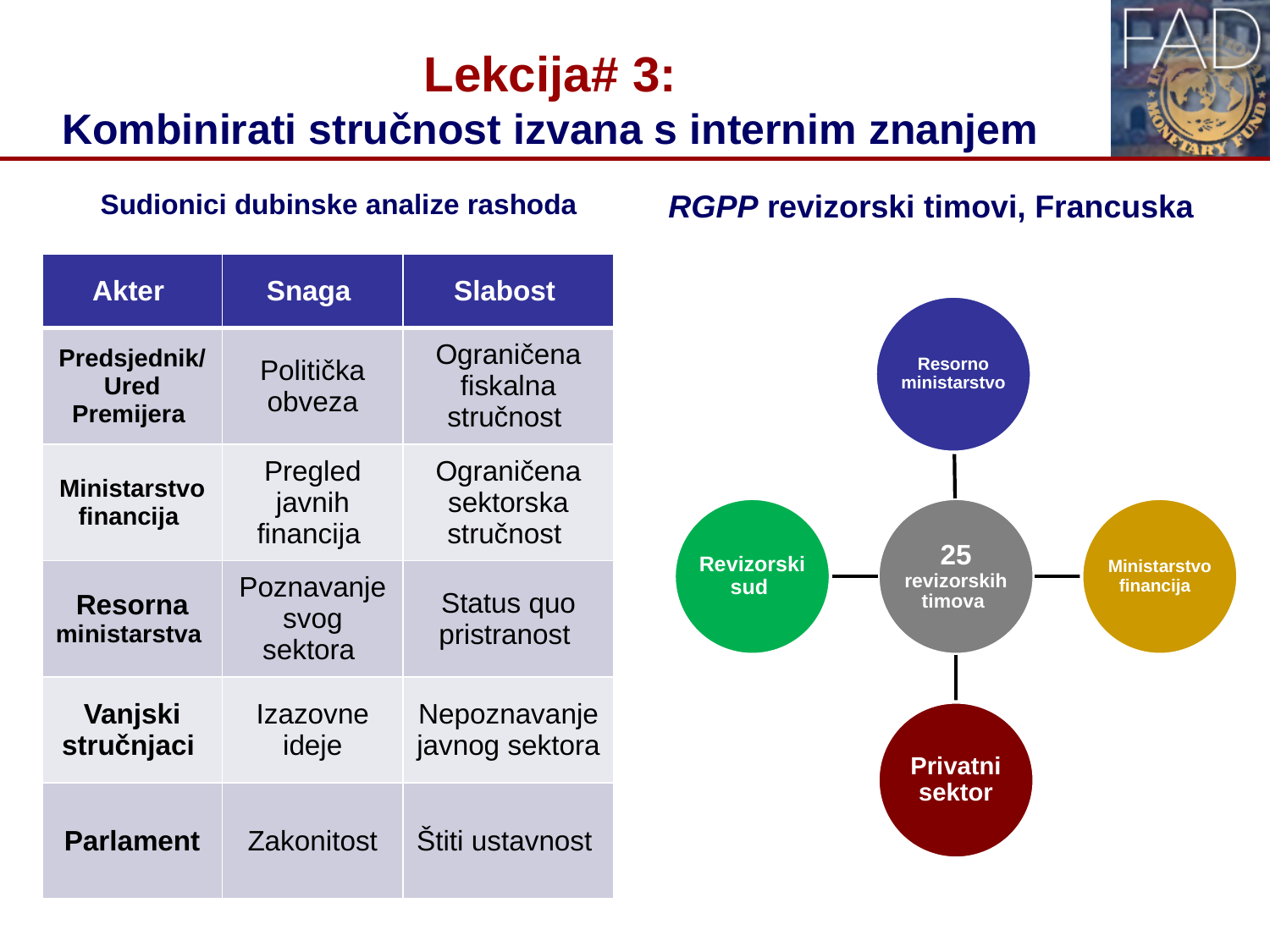

# Lekcija# 3: Kombinirati stručnost izvana s internim znanjem
Sudionici dubinske analize rashoda
RGPP revizorski timovi, Francuska
| Akter | Snaga | Slabost |
| --- | --- | --- |
| Predsjednik/ Ured Premijera | Politička obveza | Ograničena fiskalna stručnost |
| Ministarstvo financija | Pregled javnih financija | Ograničena sektorska stručnost |
| Resorna ministarstva | Poznavanje svog sektora | Status quo pristranost |
| Vanjski stručnjaci | Izazovne ideje | Nepoznavanje javnog sektora |
| Parlament | Zakonitost | Štiti ustavnost |
25 revizorskih timova

Resorno ministarstvo

Ministarstvo financija

Privatni sektor

Revizorski sud
11